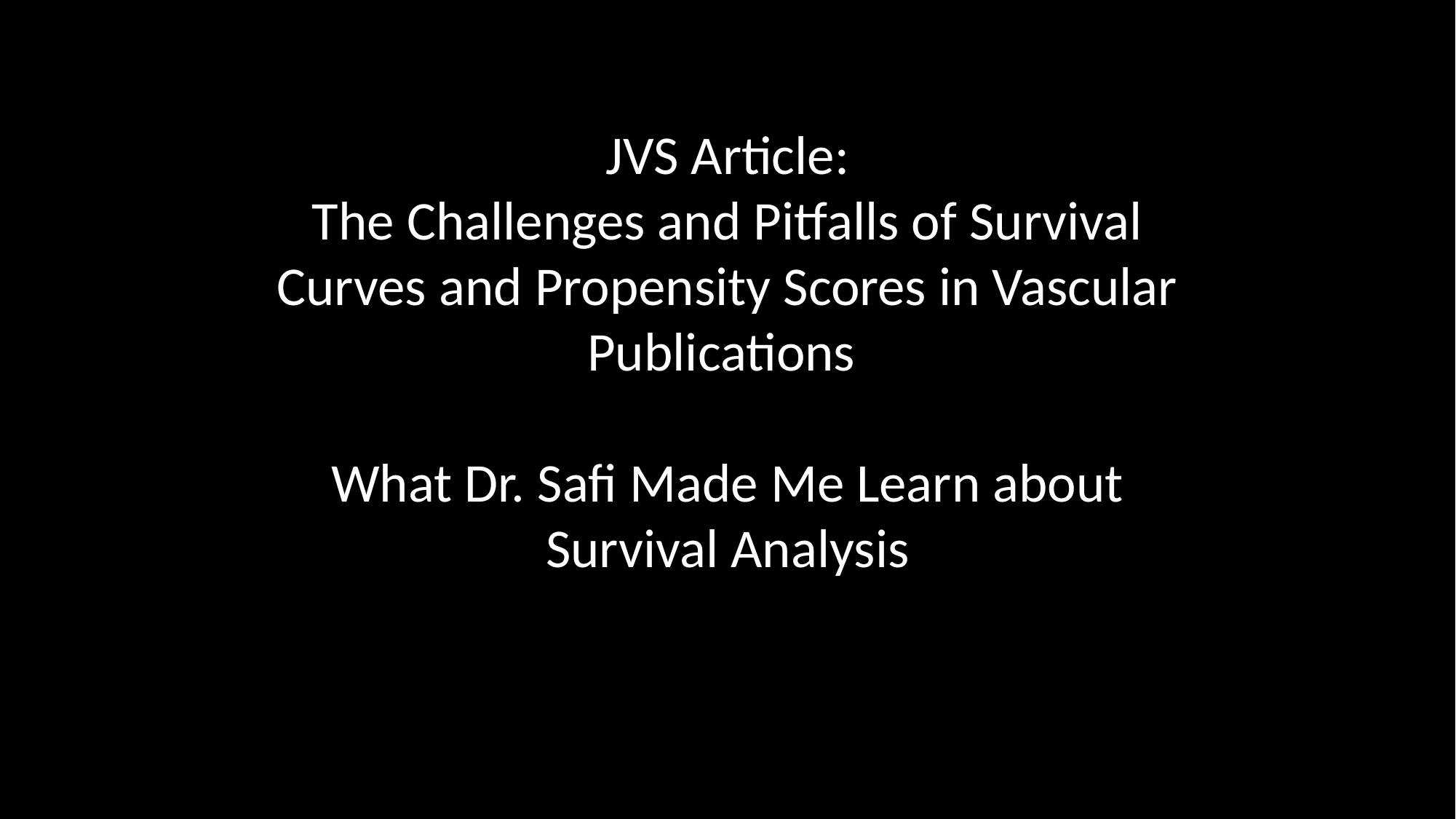

JVS Article:
The Challenges and Pitfalls of Survival Curves and Propensity Scores in Vascular Publications

What Dr. Safi Made Me Learn about Survival Analysis